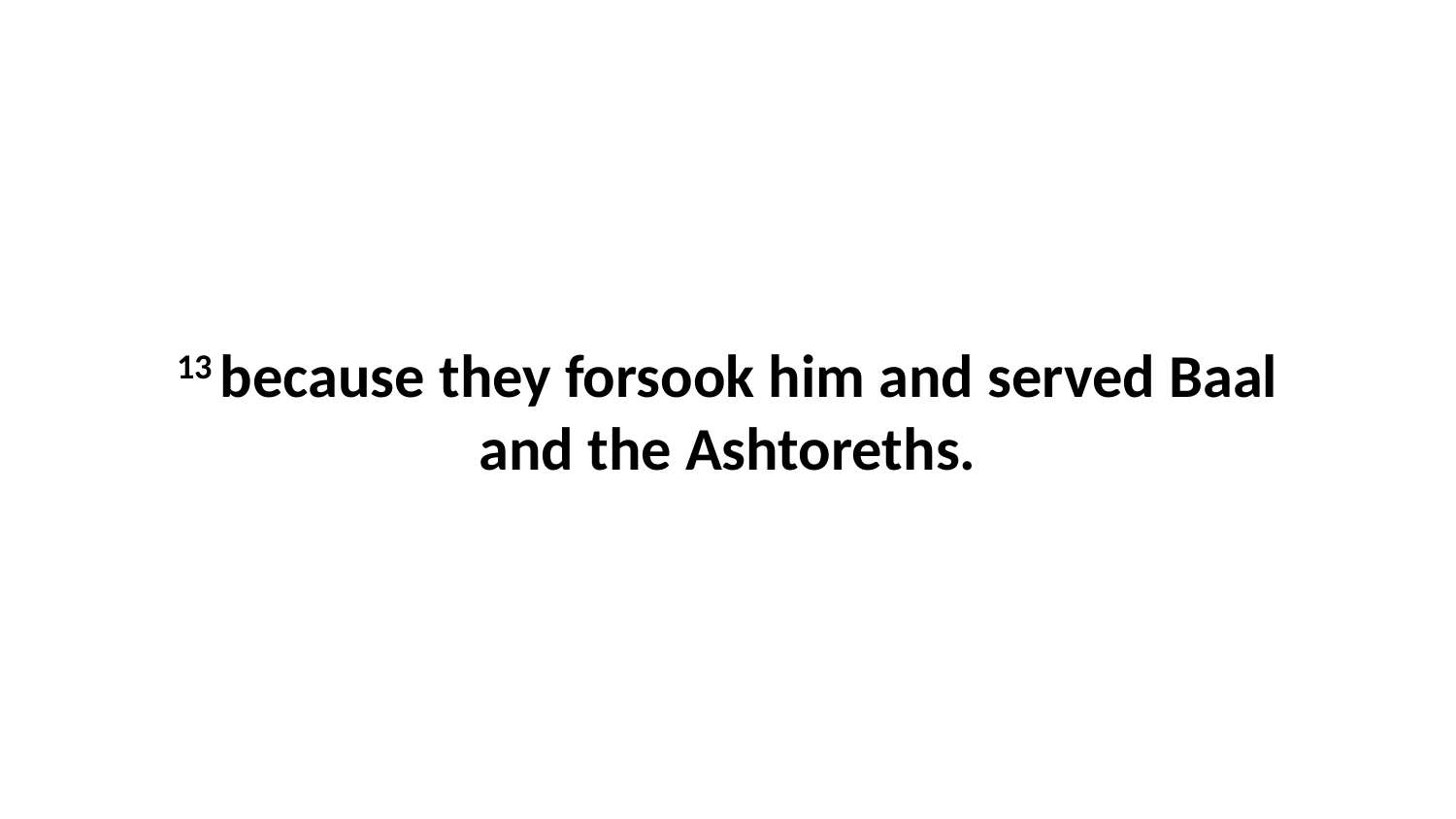

13 because they forsook him and served Baal and the Ashtoreths.